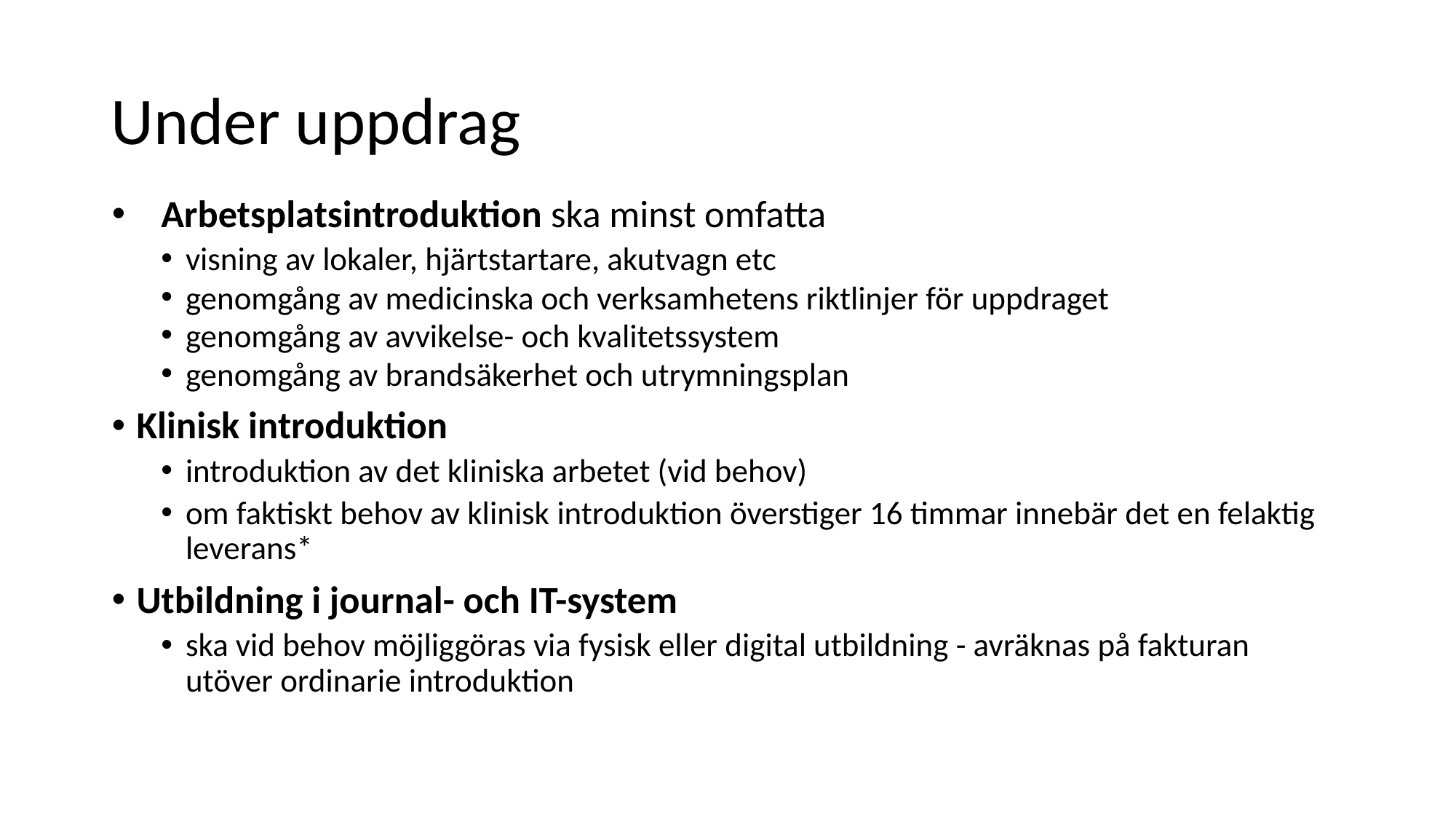

# Under uppdrag
Arbetsplatsintroduktion ska minst omfatta
visning av lokaler, hjärtstartare, akutvagn etc
genomgång av medicinska och verksamhetens riktlinjer för uppdraget
genomgång av avvikelse- och kvalitetssystem
genomgång av brandsäkerhet och utrymningsplan
Klinisk introduktion
introduktion av det kliniska arbetet (vid behov)
om faktiskt behov av klinisk introduktion överstiger 16 timmar innebär det en felaktig leverans*
Utbildning i journal- och IT-system
ska vid behov möjliggöras via fysisk eller digital utbildning - avräknas på fakturan utöver ordinarie introduktion